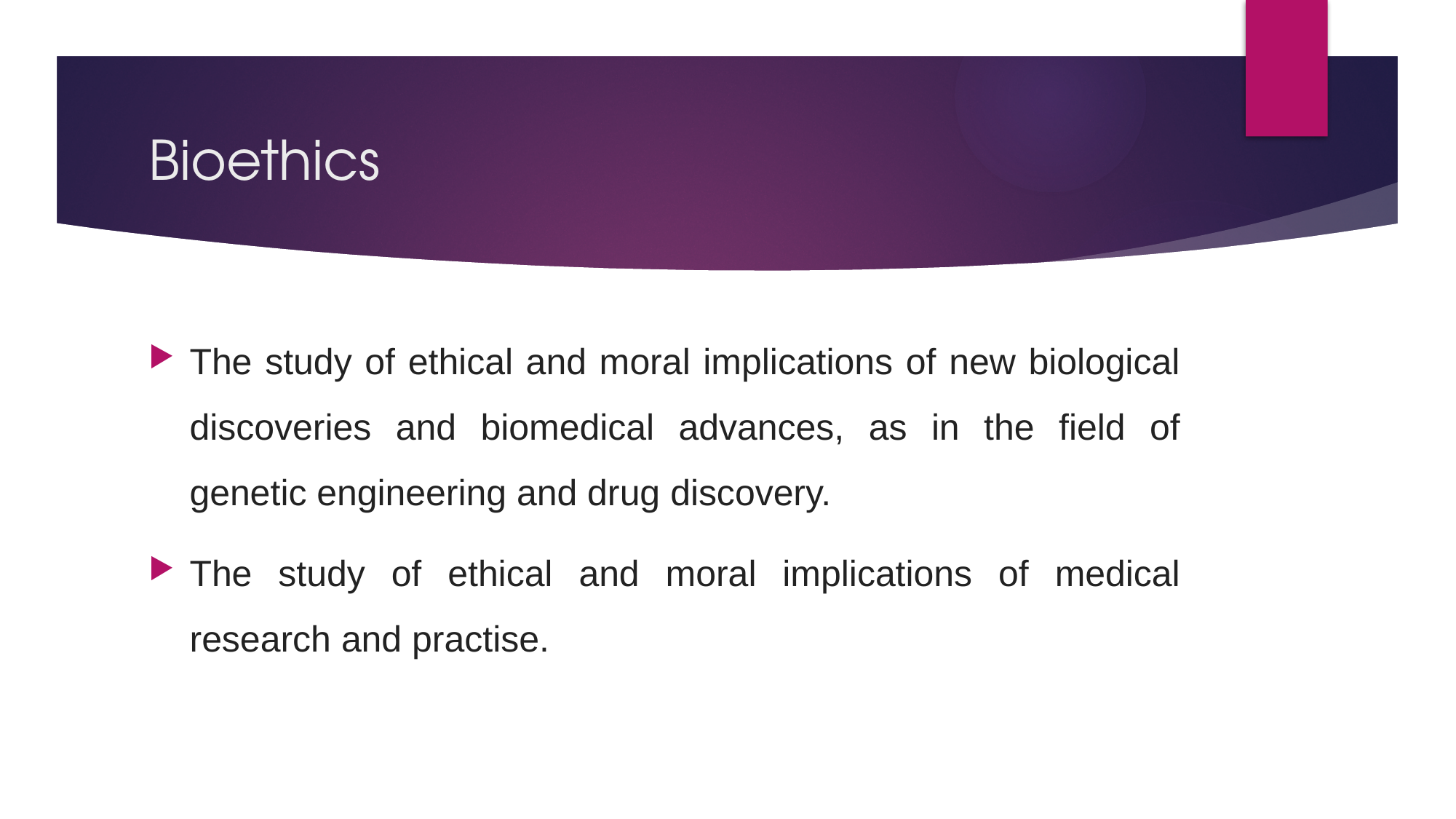

# Bioethics
The study of ethical and moral implications of new biological discoveries and biomedical advances, as in the field of genetic engineering and drug discovery.
The study of ethical and moral implications of medical research and practise.